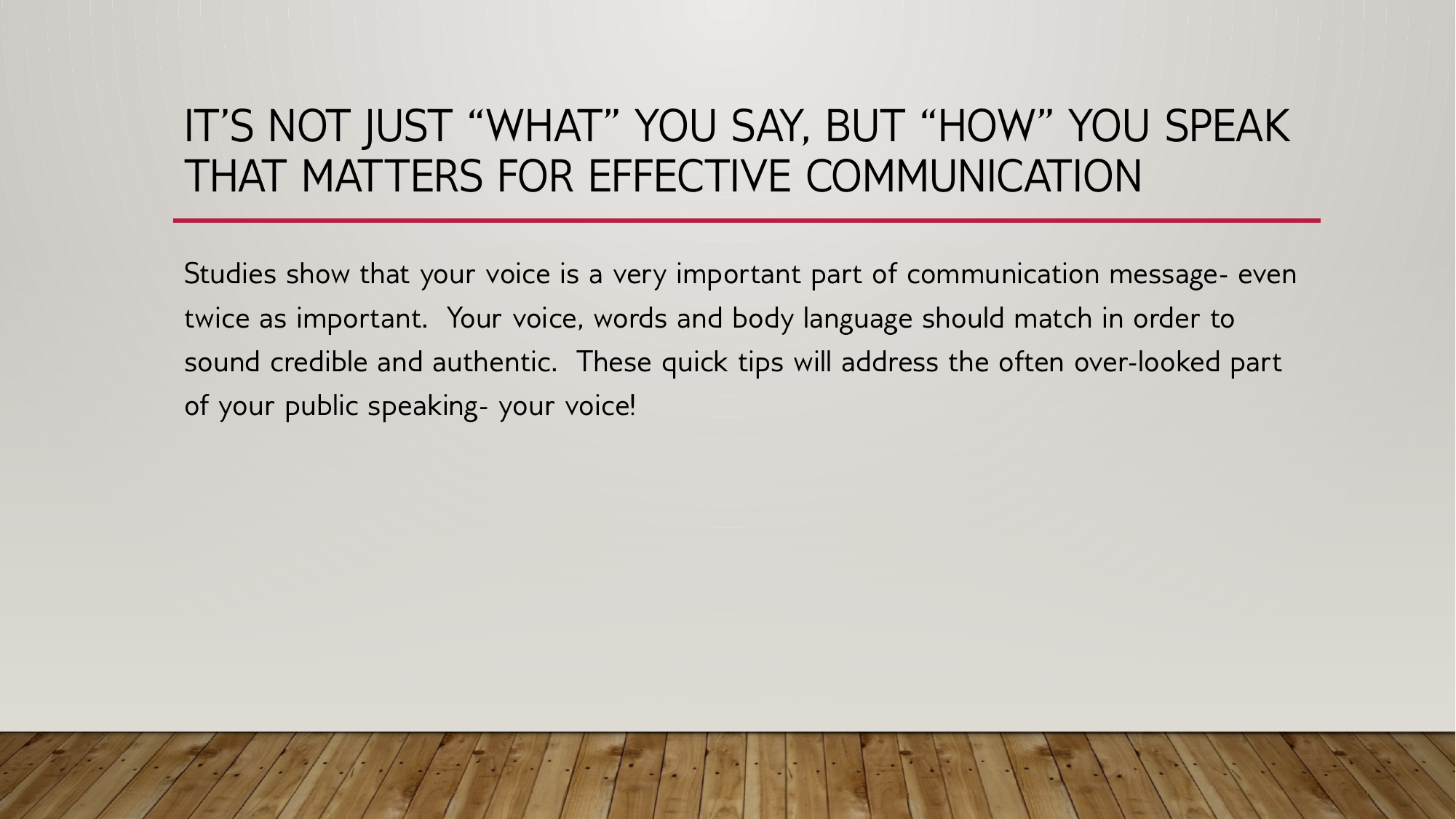

# It’s Not just “what” you say, but “how” you speak that matters for effective communication
Studies show that your voice is a very important part of communication message- even twice as important.  Your voice, words and body language should match in order to sound credible and authentic.  These quick tips will address the often over-looked part of your public speaking- your voice!